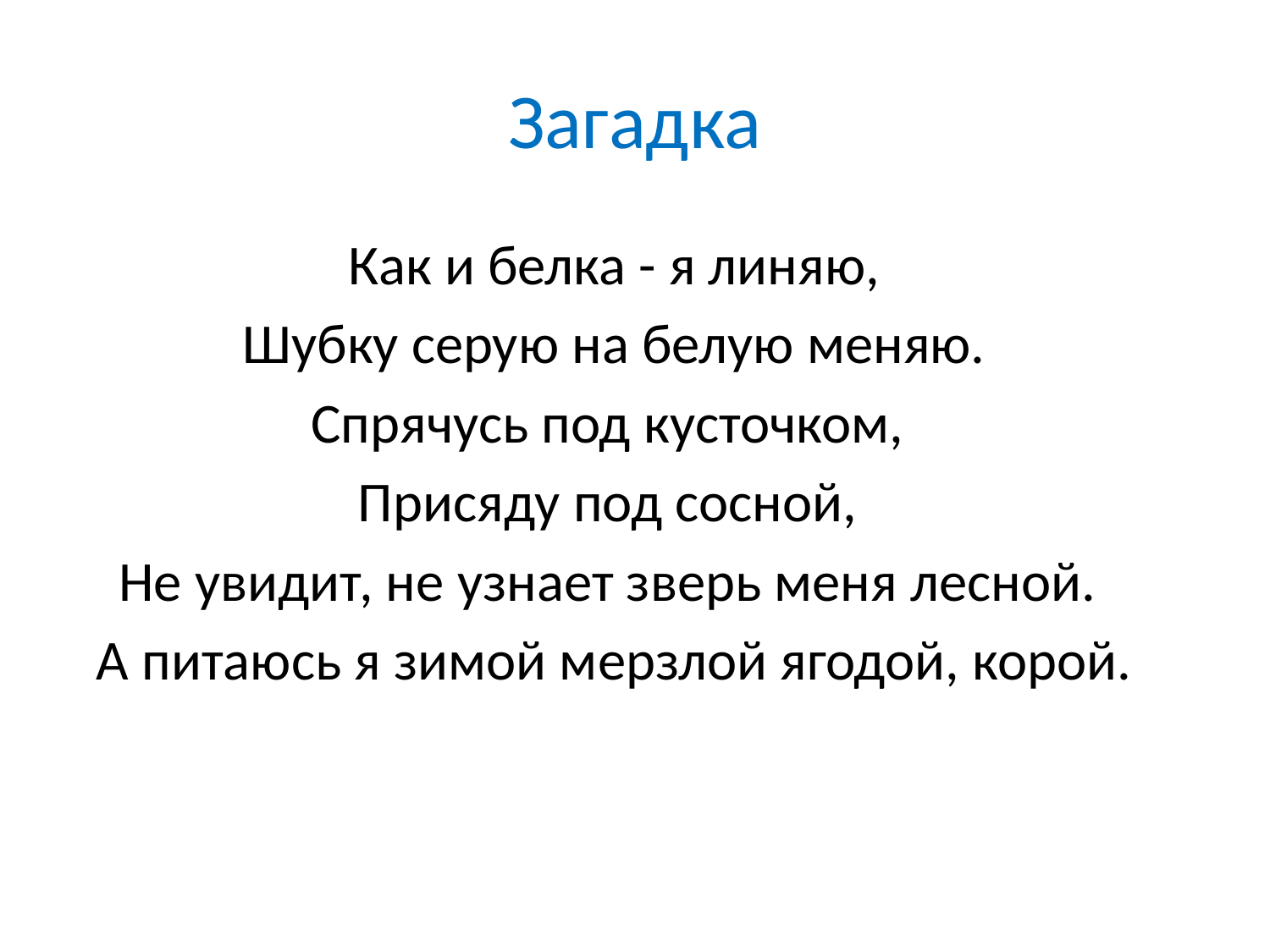

# Загадка
Как и белка - я линяю,
Шубку серую на белую меняю.
Спрячусь под кусточком,
Присяду под сосной,
Не увидит, не узнает зверь меня лесной.
А питаюсь я зимой мерзлой ягодой, корой.